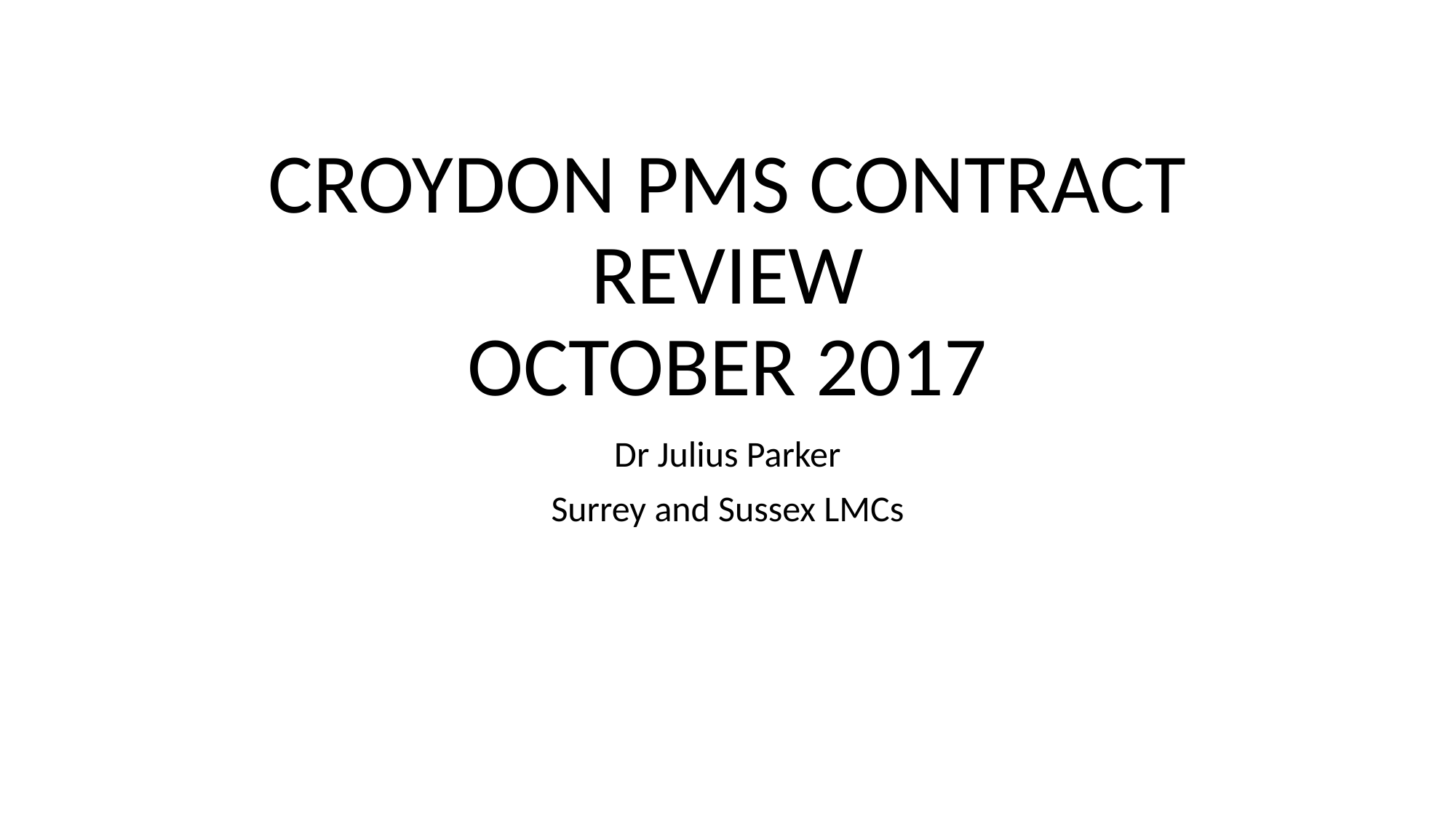

# CROYDON PMS CONTRACT REVIEW OCTOBER 2017
Dr Julius Parker
Surrey and Sussex LMCs